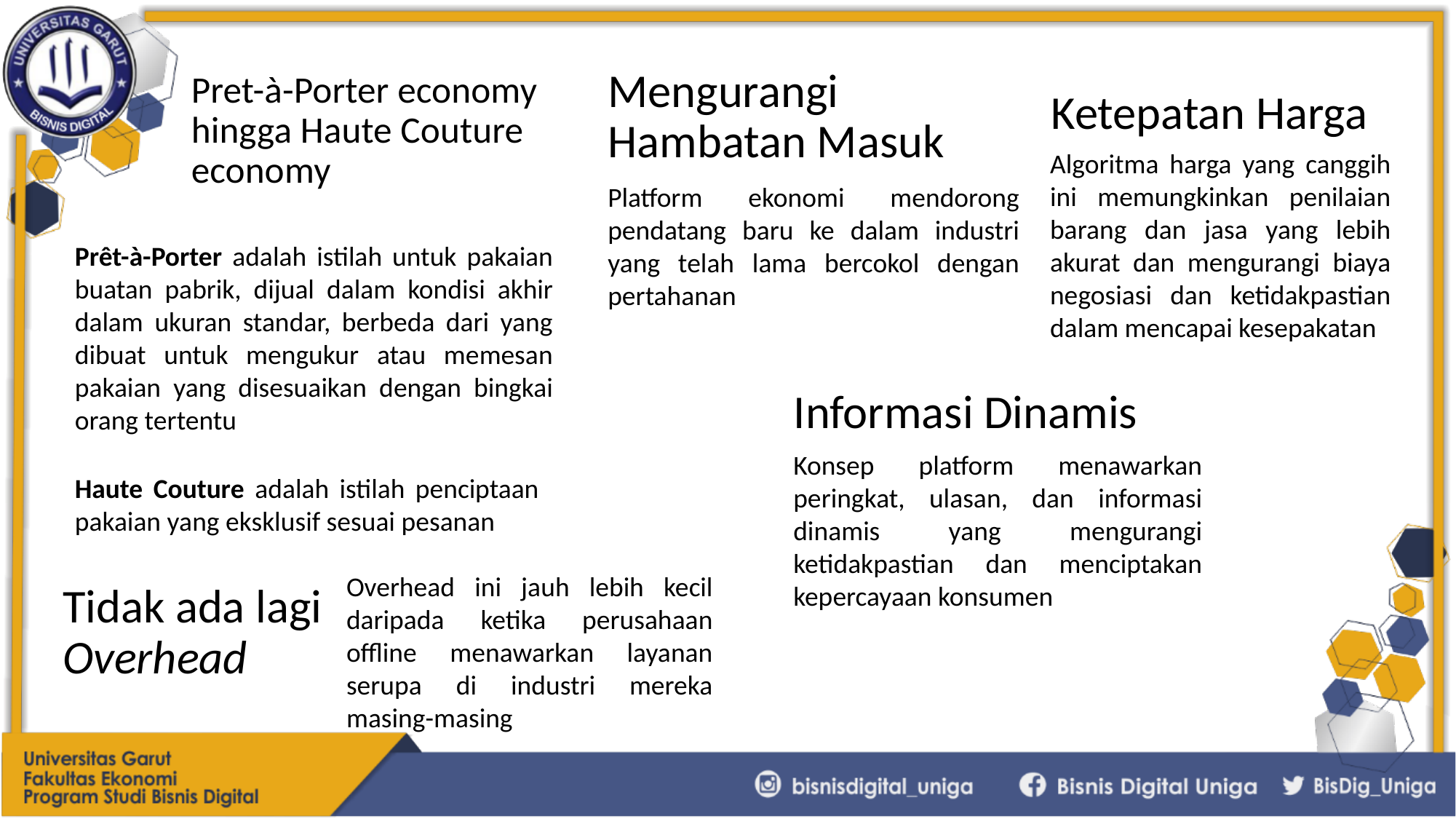

Ketepatan Harga
Mengurangi Hambatan Masuk
Pret-à-Porter economy hingga Haute Couture economy
Algoritma harga yang canggih ini memungkinkan penilaian barang dan jasa yang lebih akurat dan mengurangi biaya negosiasi dan ketidakpastian dalam mencapai kesepakatan
Platform ekonomi mendorong pendatang baru ke dalam industri yang telah lama bercokol dengan pertahanan
Prêt-à-Porter adalah istilah untuk pakaian buatan pabrik, dijual dalam kondisi akhir dalam ukuran standar, berbeda dari yang dibuat untuk mengukur atau memesan pakaian yang disesuaikan dengan bingkai orang tertentu
Informasi Dinamis
Konsep platform menawarkan peringkat, ulasan, dan informasi dinamis yang mengurangi ketidakpastian dan menciptakan kepercayaan konsumen
Haute Couture adalah istilah penciptaan pakaian yang eksklusif sesuai pesanan
Tidak ada lagi
Overhead
Overhead ini jauh lebih kecil daripada ketika perusahaan offline menawarkan layanan serupa di industri mereka masing-masing